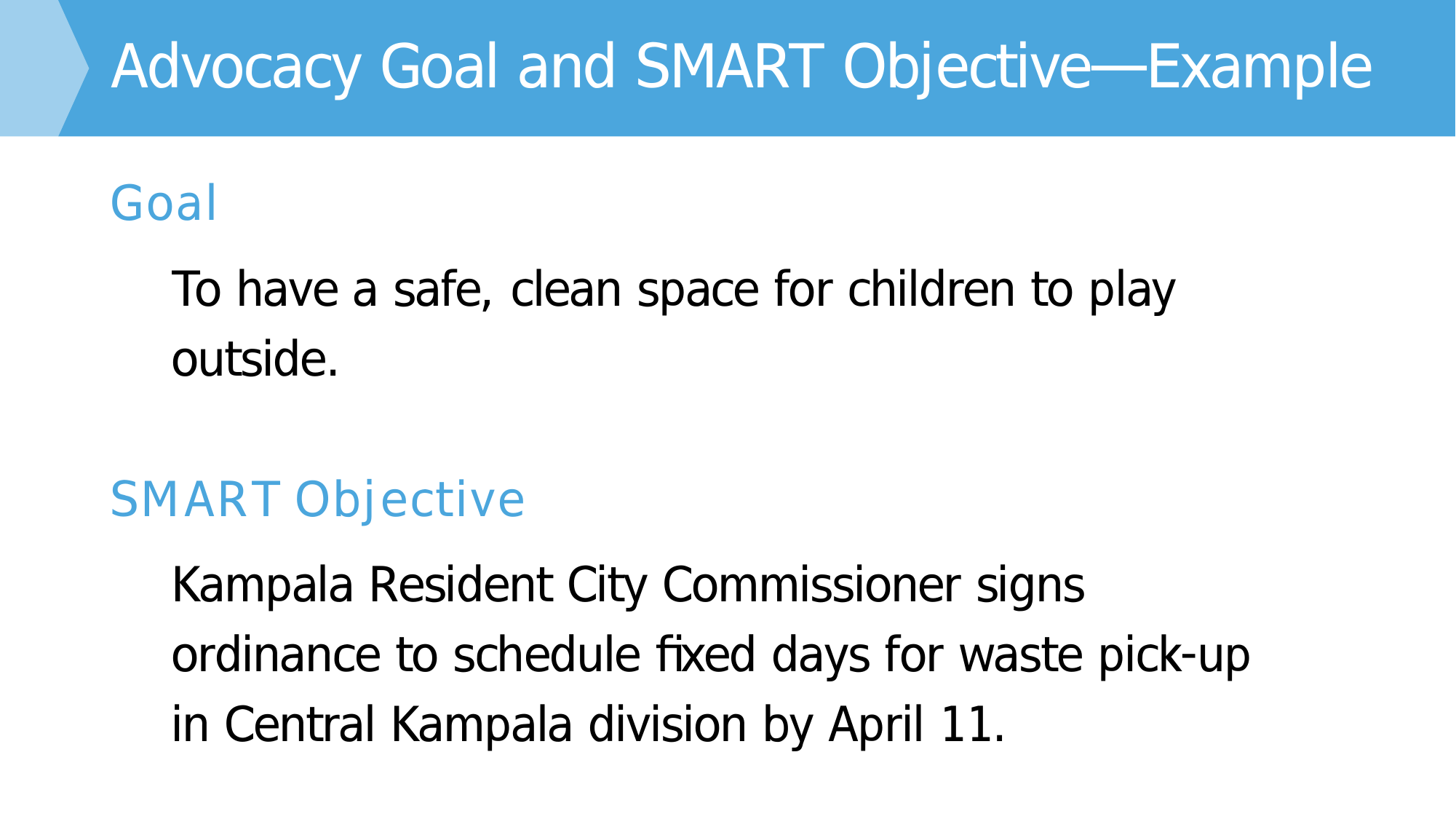

# Advocacy Goal and SMART Objective—Example
Goal
To have a safe, clean space for children to play outside.

SMART Objective
Kampala Resident City Commissioner signs ordinance to schedule fixed days for waste pick-up in Central Kampala division by April 11.